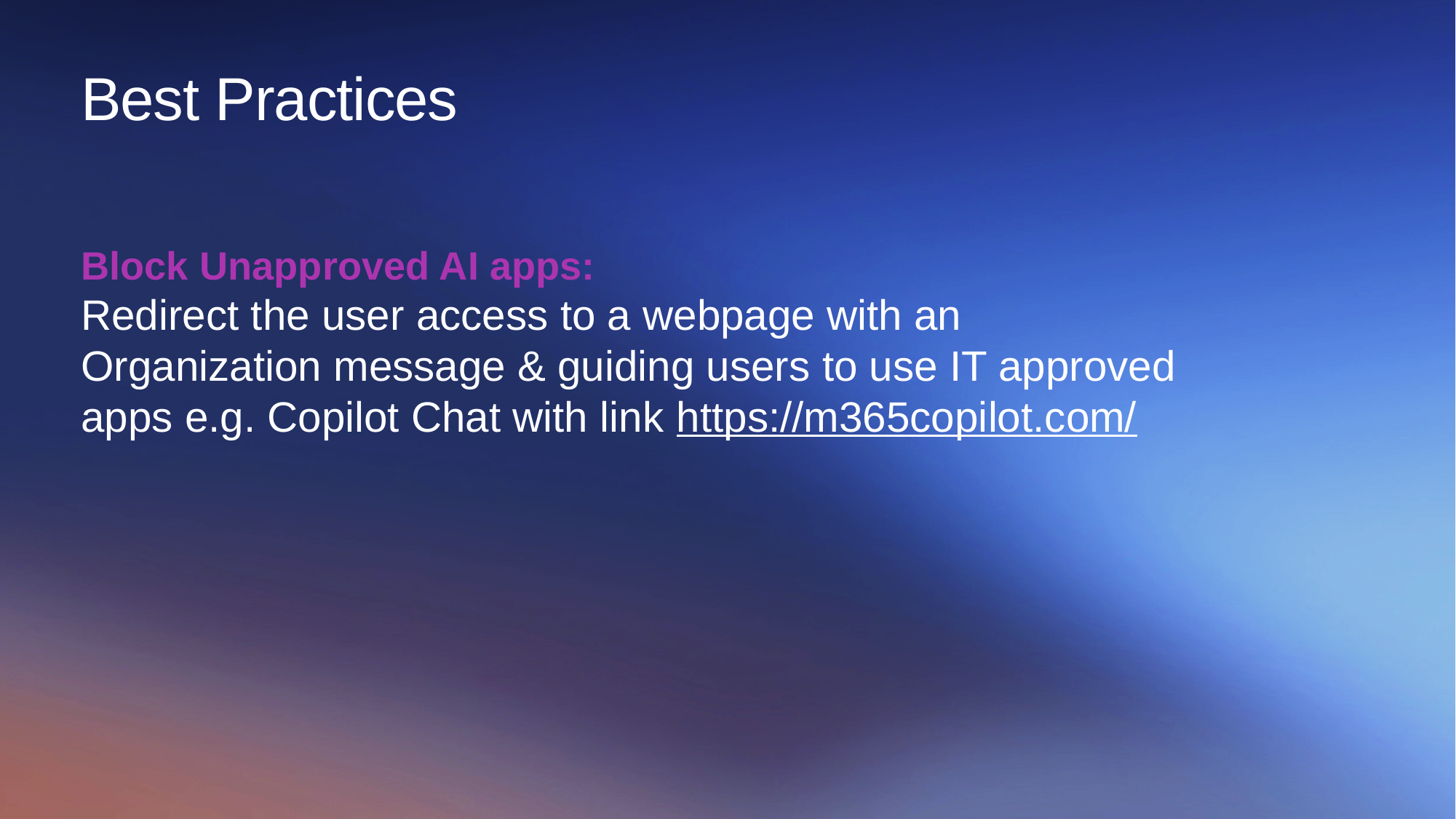

Best Practices
Block Unapproved AI apps:
Redirect the user access to a webpage with an Organization message & guiding users to use IT approved apps e.g. Copilot Chat with link https://m365copilot.com/